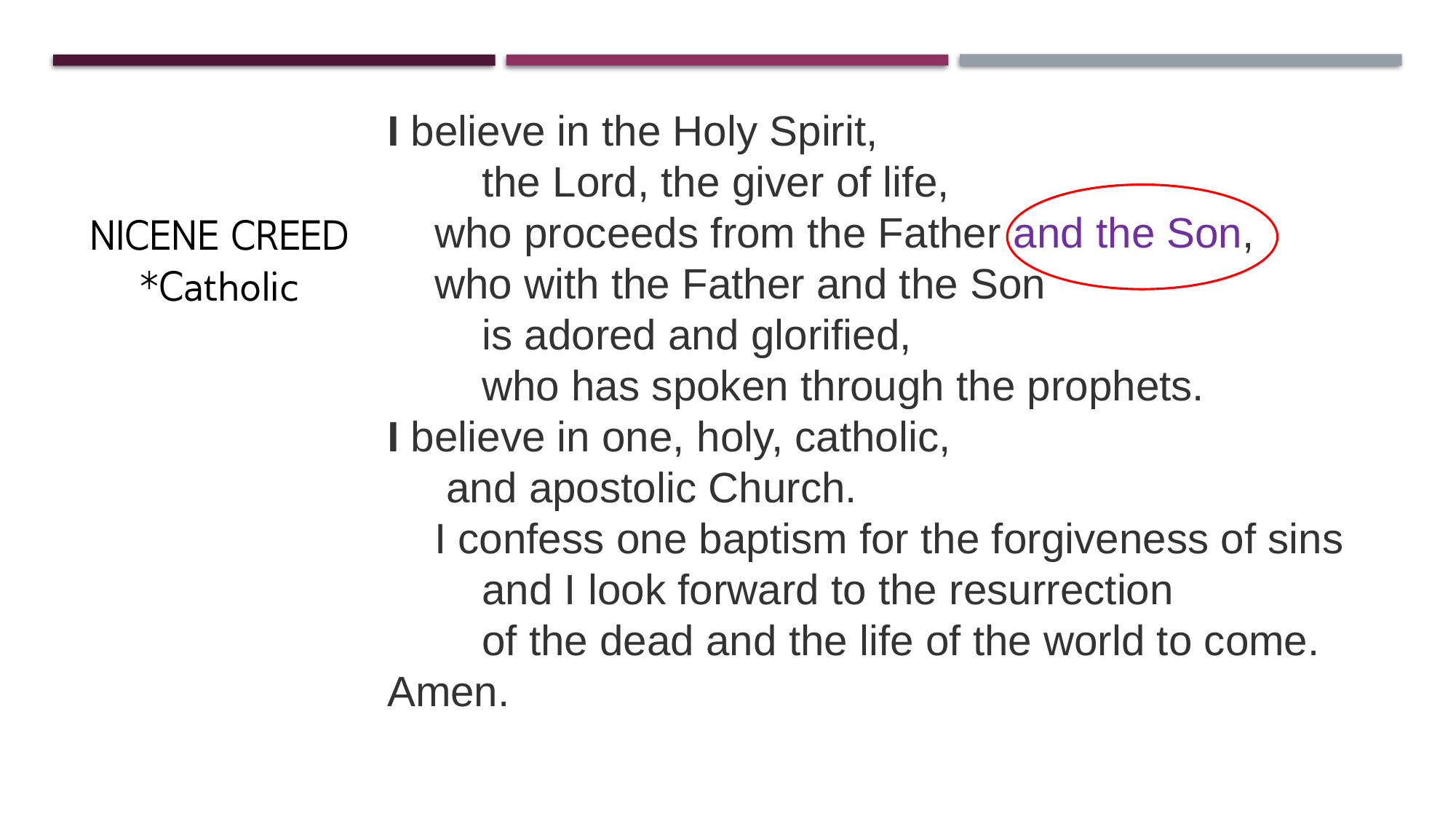

I believe in the Holy Spirit,
        the Lord, the giver of life,
    who proceeds from the Father and the Son,
    who with the Father and the Son
        is adored and glorified,
        who has spoken through the prophets.
I believe in one, holy, catholic,
     and apostolic Church.
    I confess one baptism for the forgiveness of sins
        and I look forward to the resurrection
        of the dead and the life of the world to come.
Amen.

NICENE CREED
*Catholic